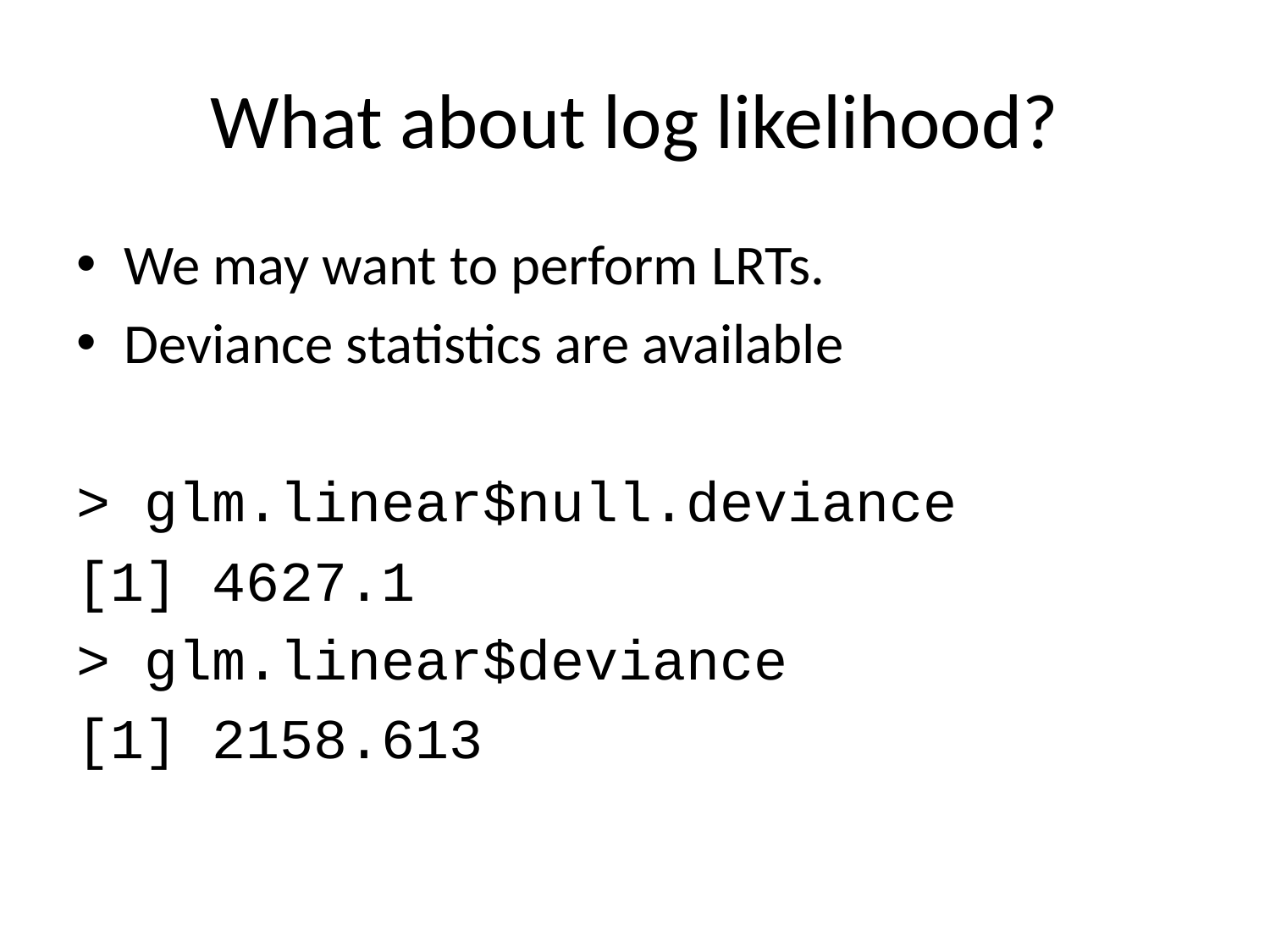

# What about log likelihood?
We may want to perform LRTs.
Deviance statistics are available

> glm.linear$null.deviance
[1] 4627.1
> glm.linear$deviance
[1] 2158.613